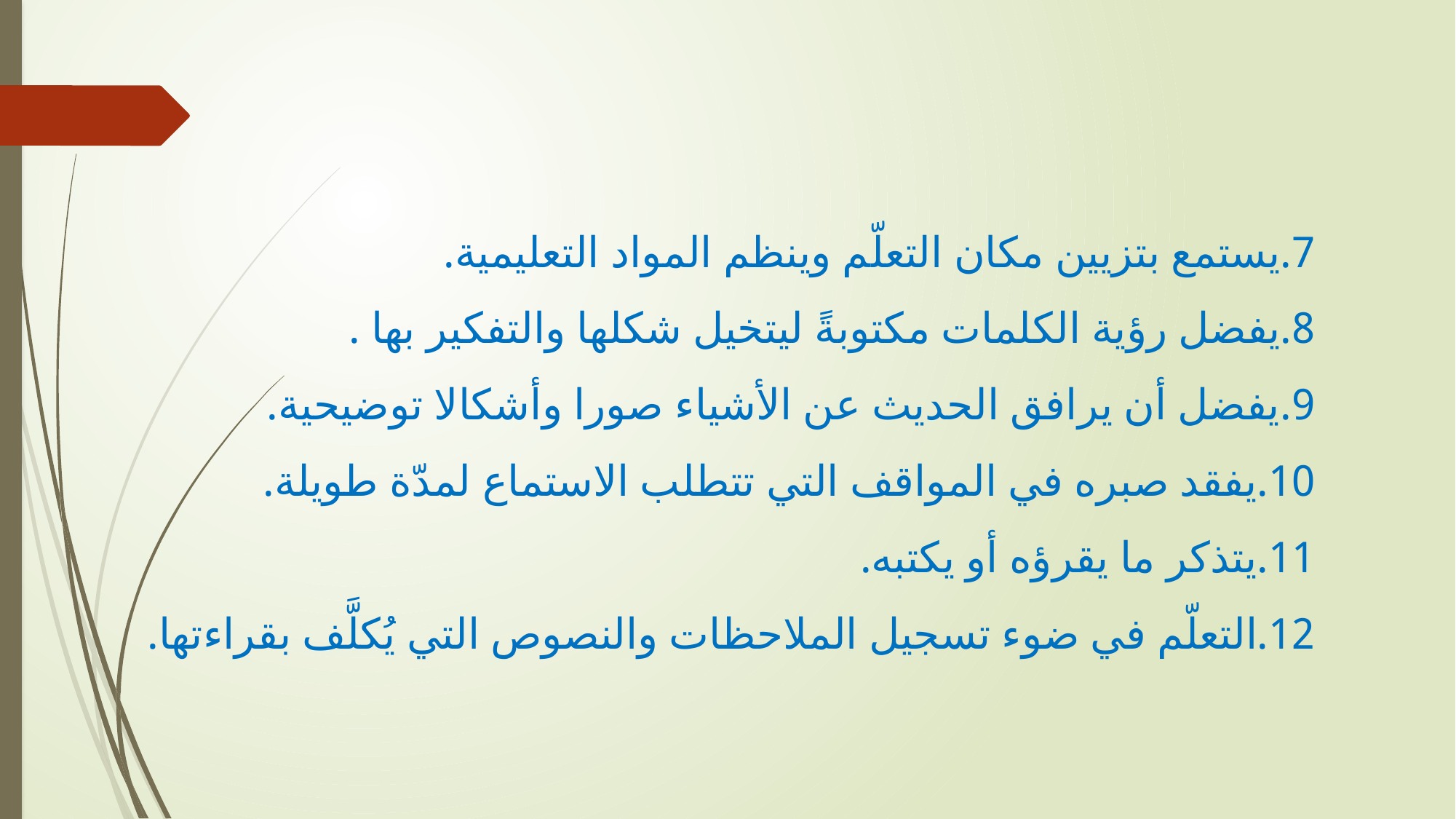

7.يستمع بتزيين مكان التعلّم وينظم المواد التعليمية.
8.يفضل رؤية الكلمات مكتوبةً ليتخيل شكلها والتفكير بها .
9.يفضل أن يرافق الحديث عن الأشياء صورا وأشكالا توضيحية.
10.يفقد صبره في المواقف التي تتطلب الاستماع لمدّة طويلة.
11.يتذكر ما يقرؤه أو يكتبه.
12.التعلّم في ضوء تسجيل الملاحظات والنصوص التي يُكلَّف بقراءتها.